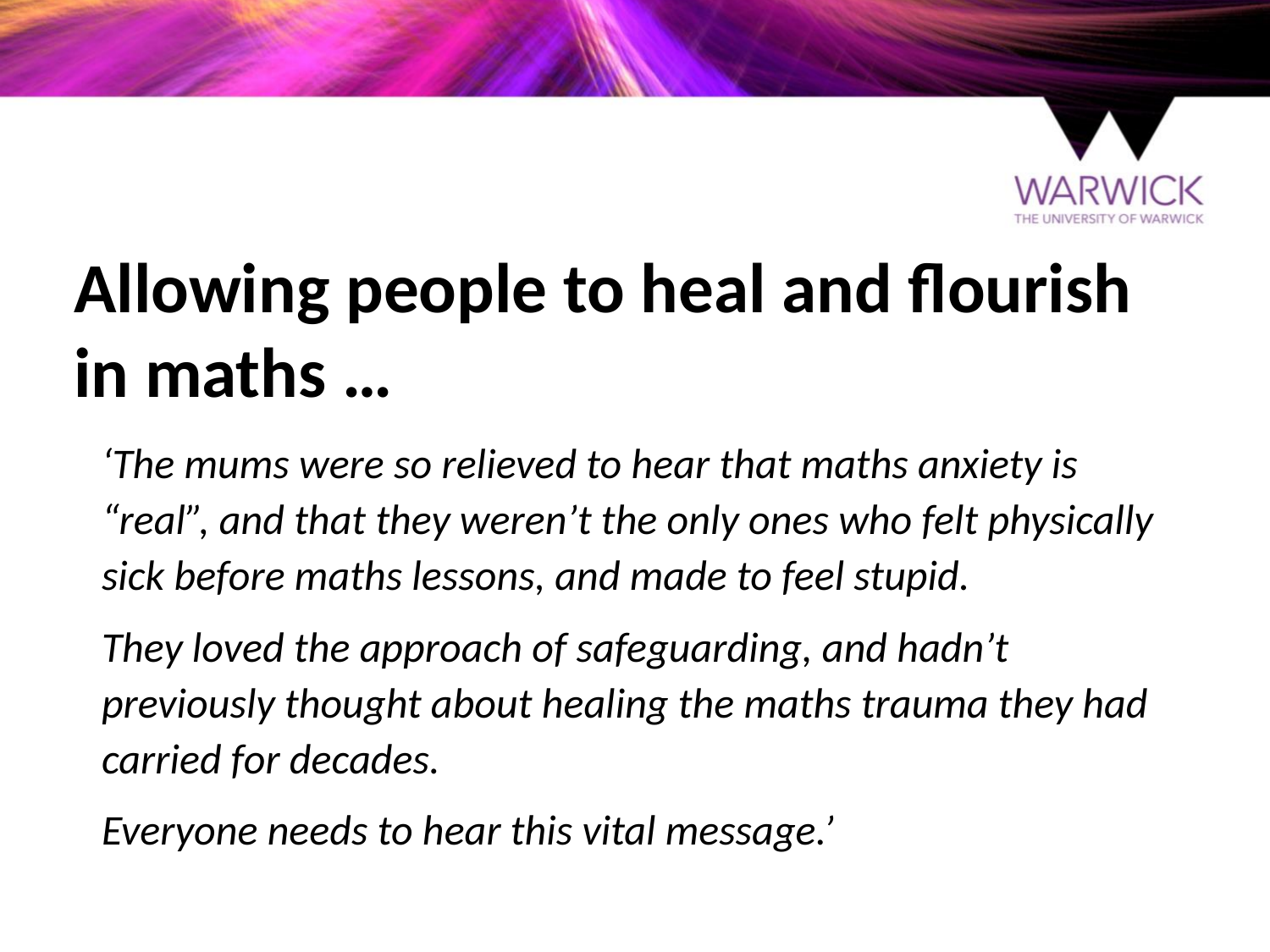

# Allowing people to heal and flourish in maths …
‘The mums were so relieved to hear that maths anxiety is “real”, and that they weren’t the only ones who felt physically sick before maths lessons, and made to feel stupid.
They loved the approach of safeguarding, and hadn’t previously thought about healing the maths trauma they had carried for decades.
Everyone needs to hear this vital message.’